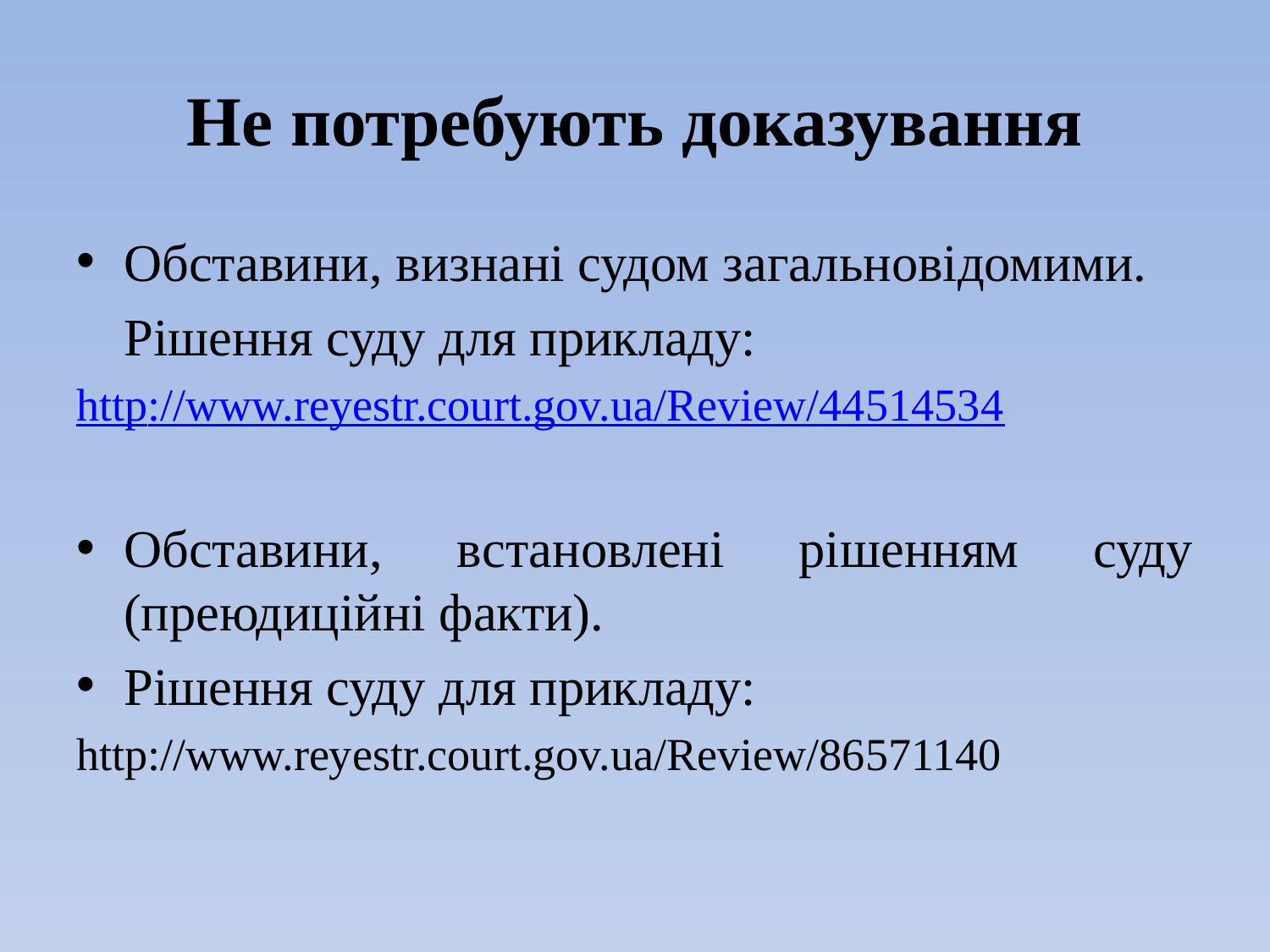

# Не потребують доказування
Обставини, визнані судом загальновідомими.
	Рішення суду для прикладу:
http://www.reyestr.court.gov.ua/Review/44514534

Обставини, встановлені рішенням суду (преюдиційні факти).
Рішення суду для прикладу:
http://www.reyestr.court.gov.ua/Review/86571140